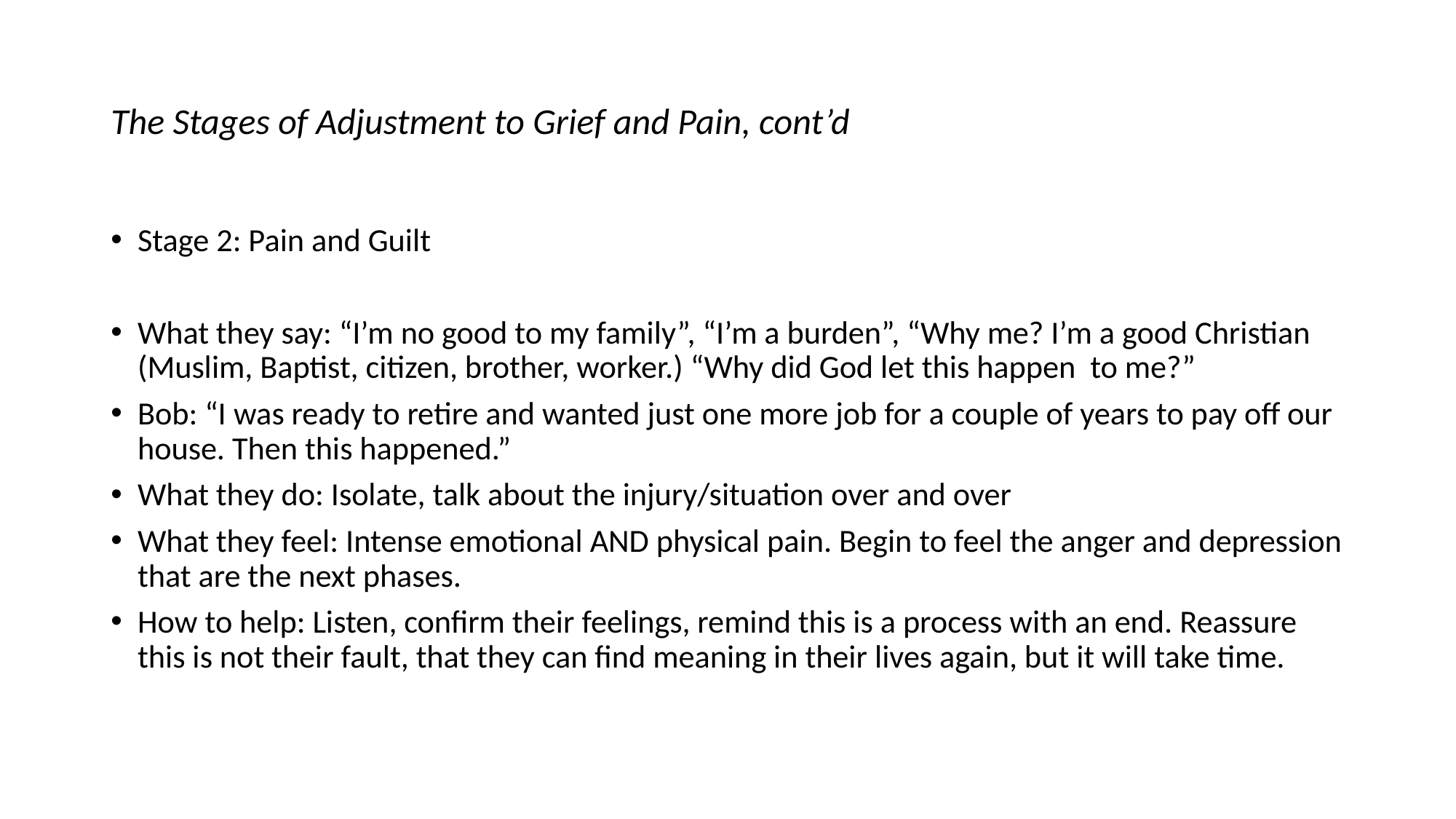

# The Stages of Adjustment to Grief and Pain, cont’d
Stage 2: Pain and Guilt

What they say: “I’m no good to my family”, “I’m a burden”, “Why me? I’m a good Christian (Muslim, Baptist, citizen, brother, worker.) “Why did God let this happen  to me?”
Bob: “I was ready to retire and wanted just one more job for a couple of years to pay off our house. Then this happened.”
What they do: Isolate, talk about the injury/situation over and over
What they feel: Intense emotional AND physical pain. Begin to feel the anger and depression that are the next phases.
How to help: Listen, confirm their feelings, remind this is a process with an end. Reassure this is not their fault, that they can find meaning in their lives again, but it will take time.